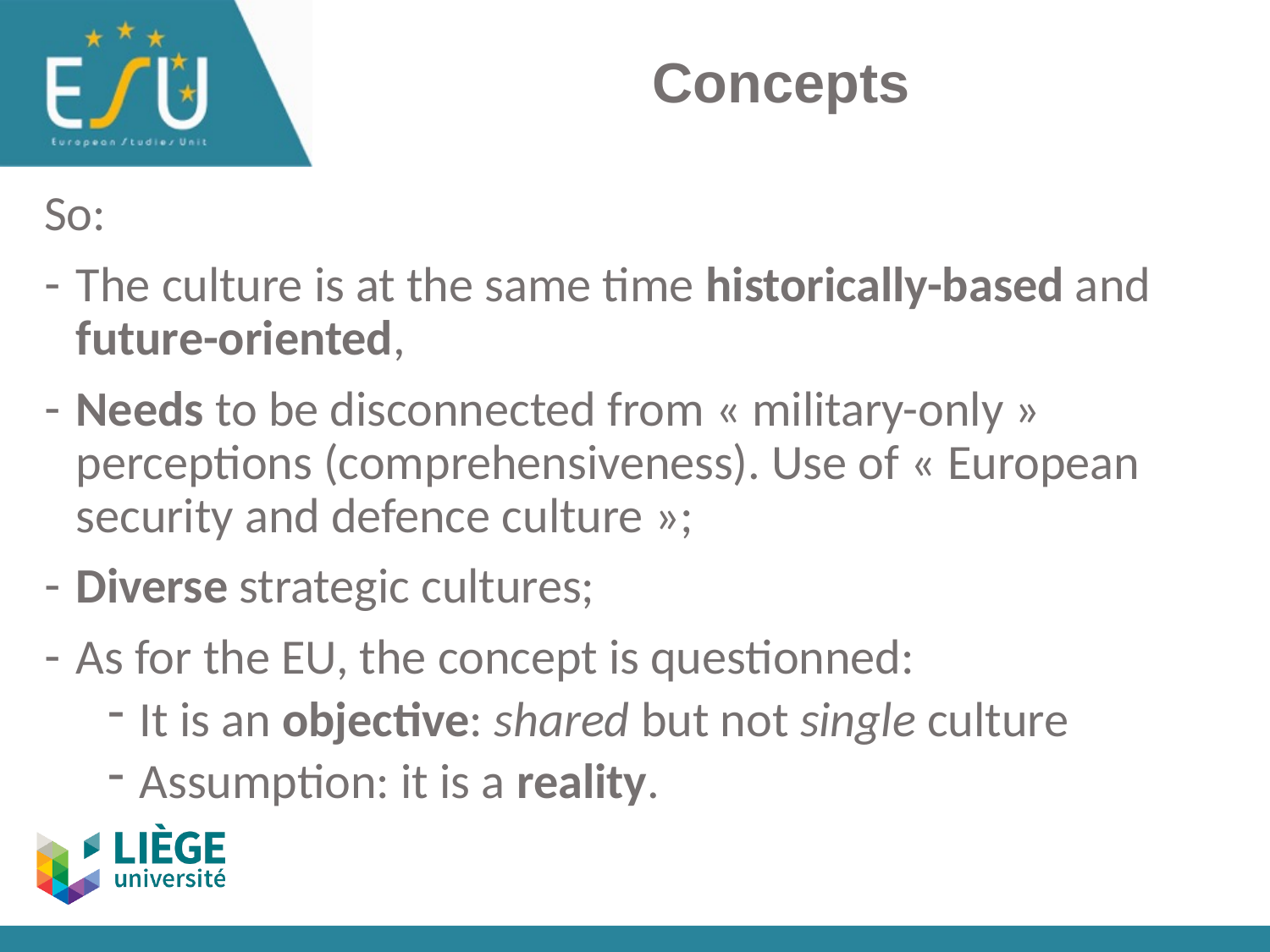

# Concepts
So:
The culture is at the same time historically-based and future-oriented,
Needs to be disconnected from « military-only » perceptions (comprehensiveness). Use of « European security and defence culture »;
Diverse strategic cultures;
As for the EU, the concept is questionned:
It is an objective: shared but not single culture
Assumption: it is a reality.